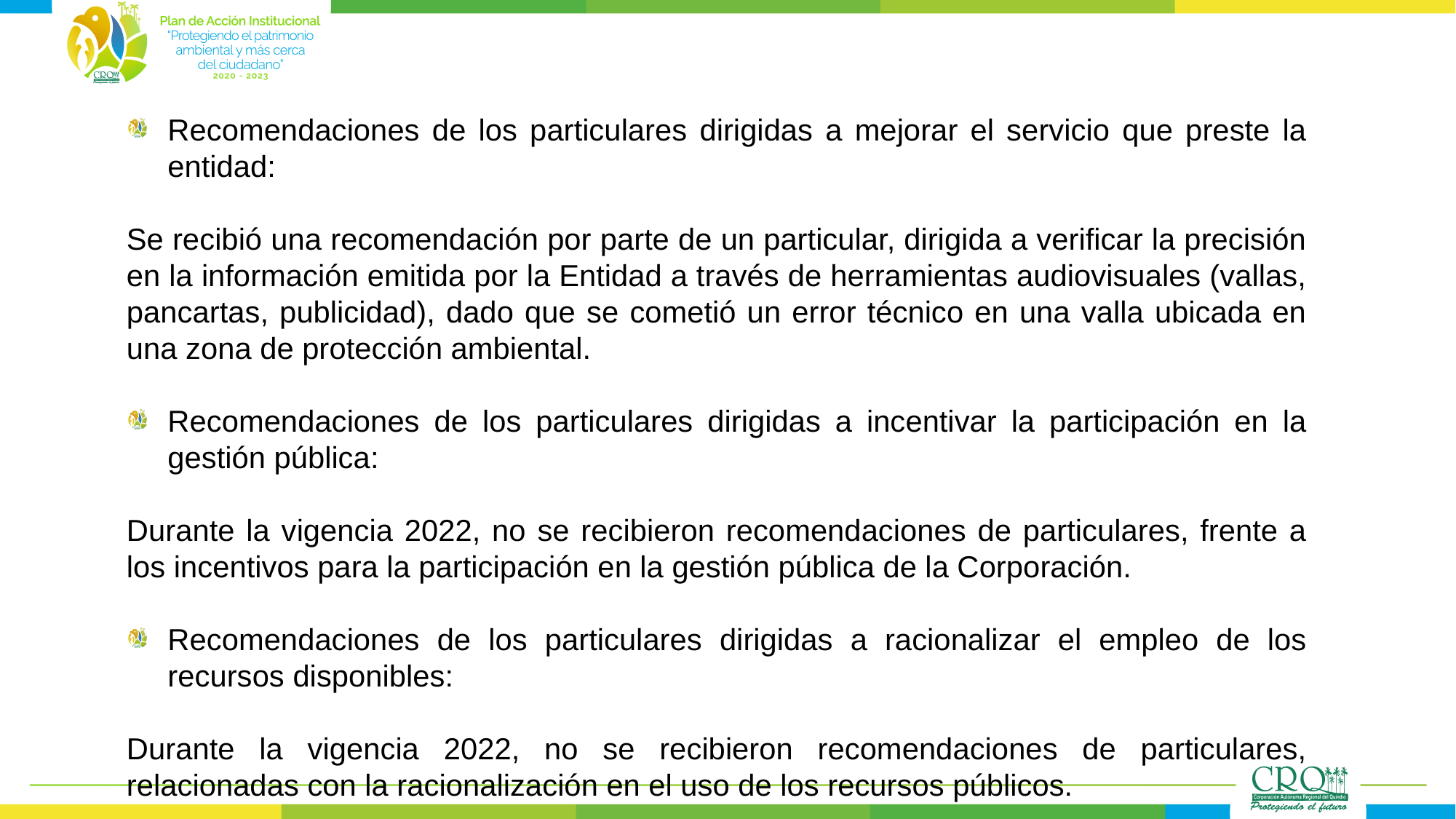

Recomendaciones de los particulares dirigidas a mejorar el servicio que preste la entidad:

Se recibió una recomendación por parte de un particular, dirigida a verificar la precisión en la información emitida por la Entidad a través de herramientas audiovisuales (vallas, pancartas, publicidad), dado que se cometió un error técnico en una valla ubicada en una zona de protección ambiental.

Recomendaciones de los particulares dirigidas a incentivar la participación en la gestión pública:

Durante la vigencia 2022, no se recibieron recomendaciones de particulares, frente a los incentivos para la participación en la gestión pública de la Corporación.

Recomendaciones de los particulares dirigidas a racionalizar el empleo de los recursos disponibles:

Durante la vigencia 2022, no se recibieron recomendaciones de particulares, relacionadas con la racionalización en el uso de los recursos públicos.